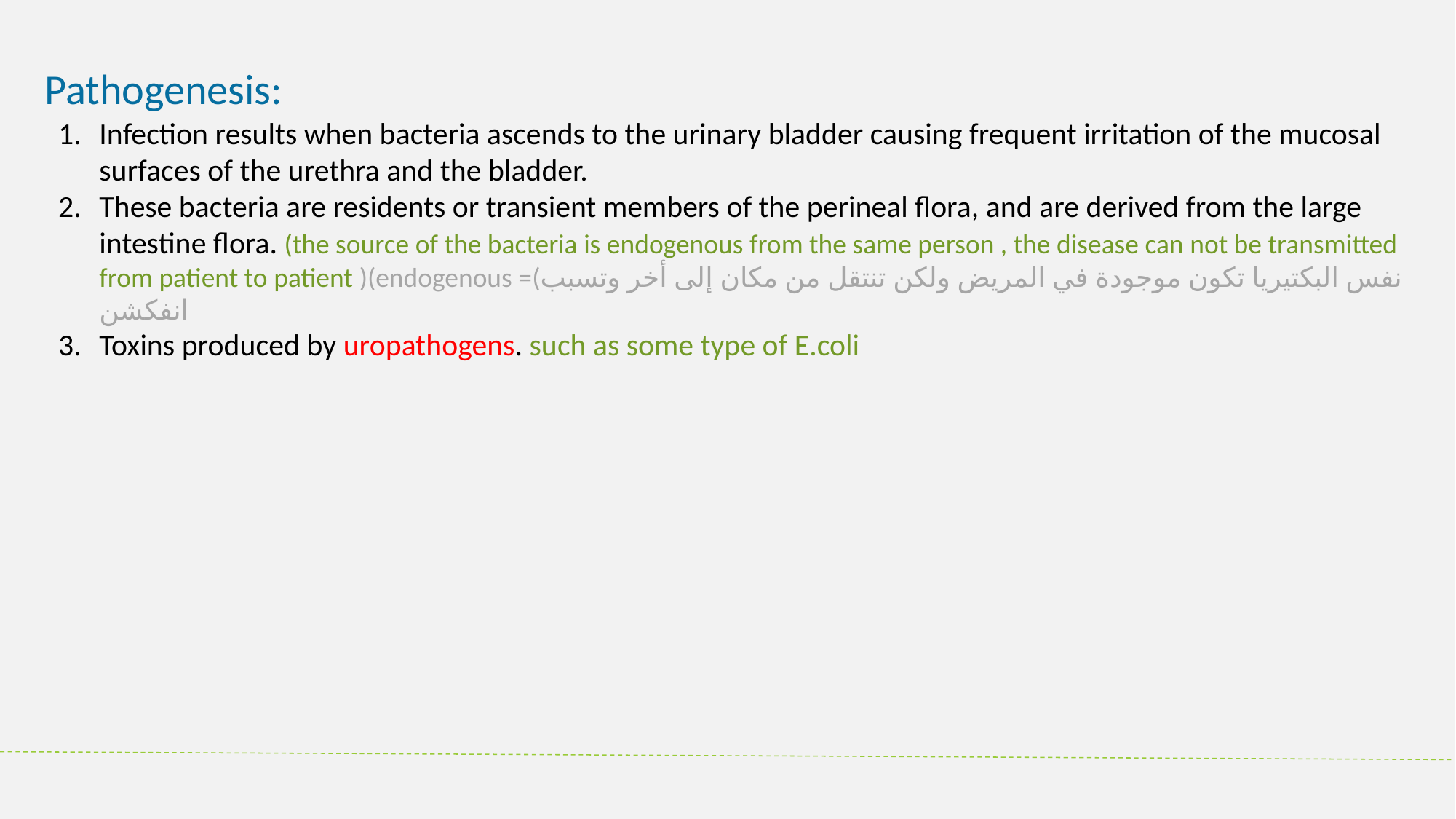

Pathogenesis:
Infection results when bacteria ascends to the urinary bladder causing frequent irritation of the mucosal surfaces of the urethra and the bladder.
These bacteria are residents or transient members of the perineal flora, and are derived from the large intestine flora. (the source of the bacteria is endogenous from the same person , the disease can not be transmitted from patient to patient )(endogenous =(نفس البكتيريا تكون موجودة في المريض ولكن تنتقل من مكان إلى أخر وتسبب انفكشن
Toxins produced by uropathogens. such as some type of E.coli